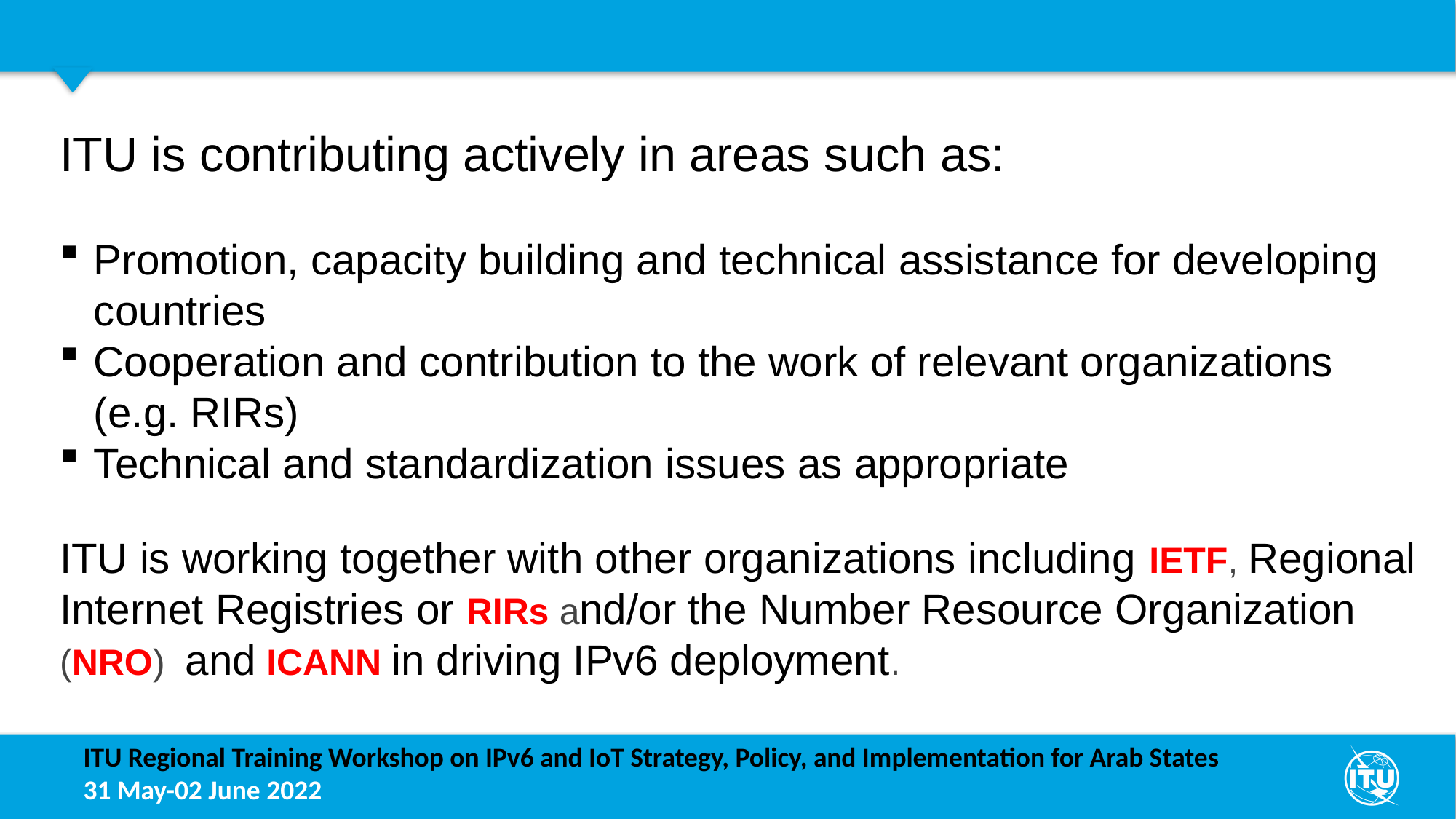

ITU is contributing actively in areas such as:

Promotion, capacity building and technical assistance for developing countries
Cooperation and contribution to the work of relevant organizations (e.g. RIRs)
Technical and standardization issues as appropriate

ITU is working together with other organizations including IETF, Regional Internet Registri​es or RIRs and/or the Number Resource Organization (NRO)  and ICANN in driving IPv6 deployment.​
ITU Regional Training Workshop on IPv6 and IoT Strategy, Policy, and Implementation for Arab States
31 May-02 June 2022